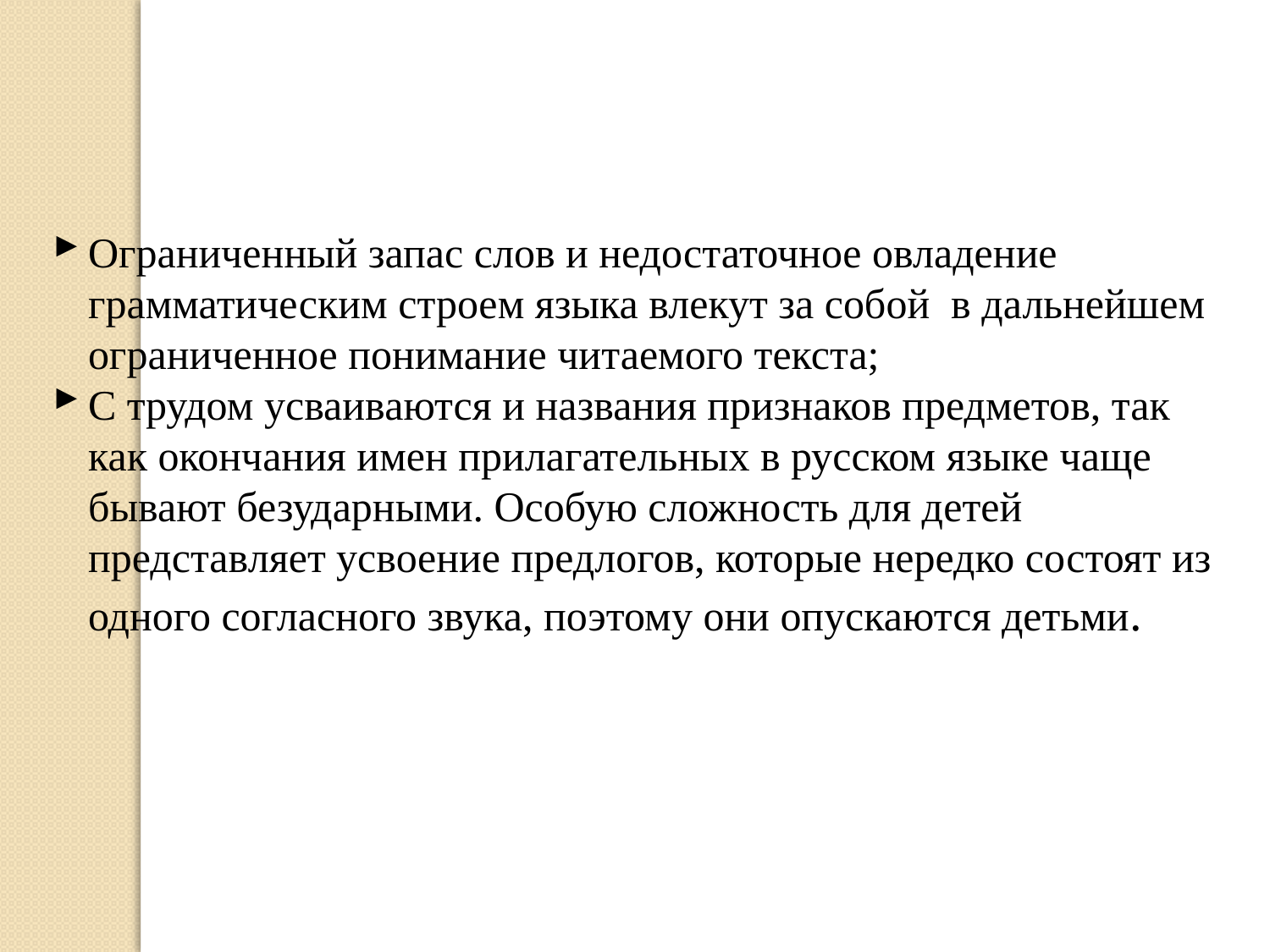

Ограниченный запас слов и недостаточное овладение грамматическим строем языка влекут за собой  в дальнейшем ограниченное понимание читаемого текста;
С трудом усваиваются и названия признаков предметов, так как окончания имен прилагательных в русском языке чаще бывают безударными. Особую сложность для детей представляет усвоение предлогов, которые нередко состоят из одного согласного звука, поэтому они опускаются детьми.